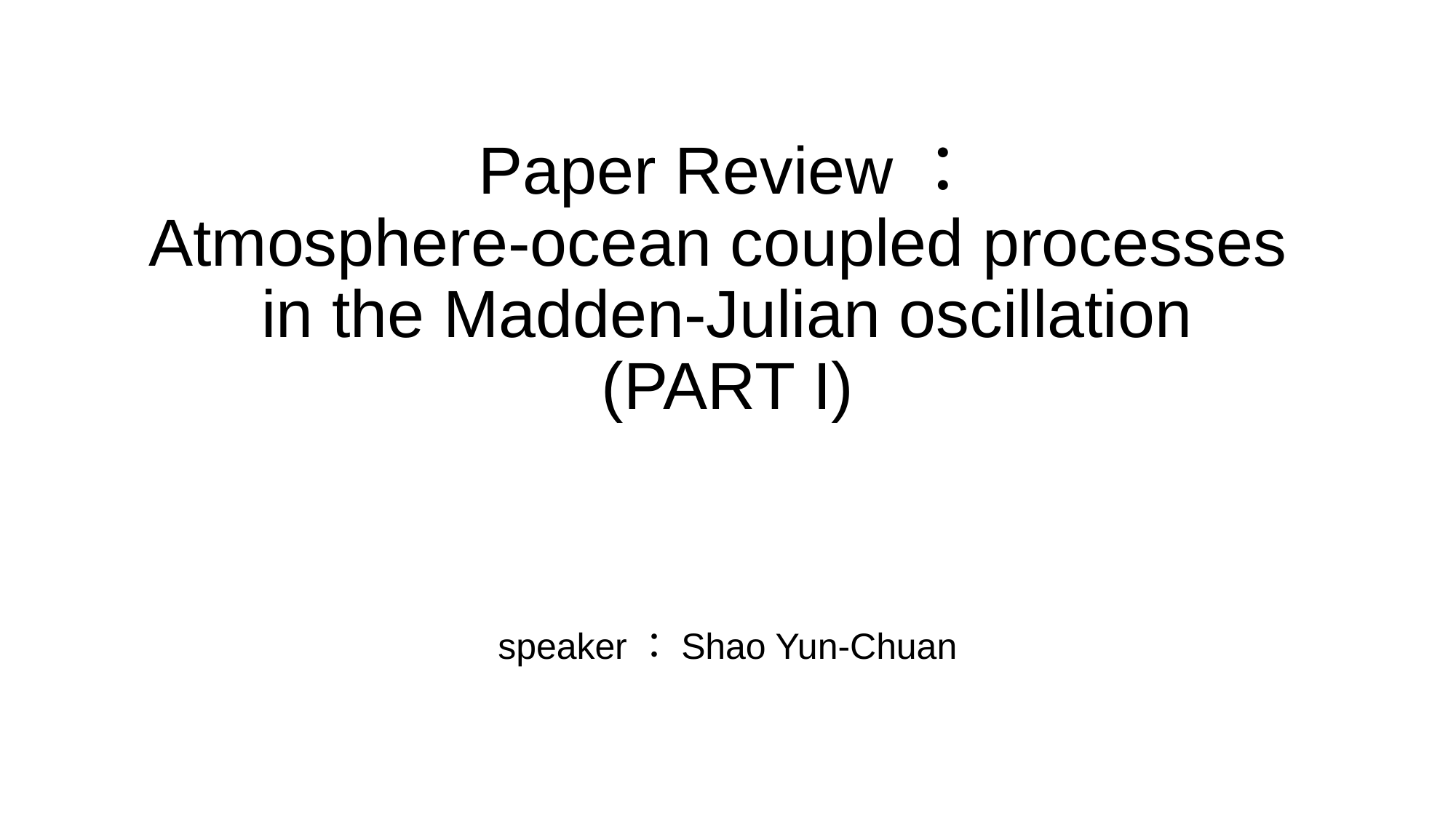

# Paper Review： Atmosphere-ocean coupled processes in the Madden-Julian oscillation (PART I)
speaker：Shao Yun-Chuan